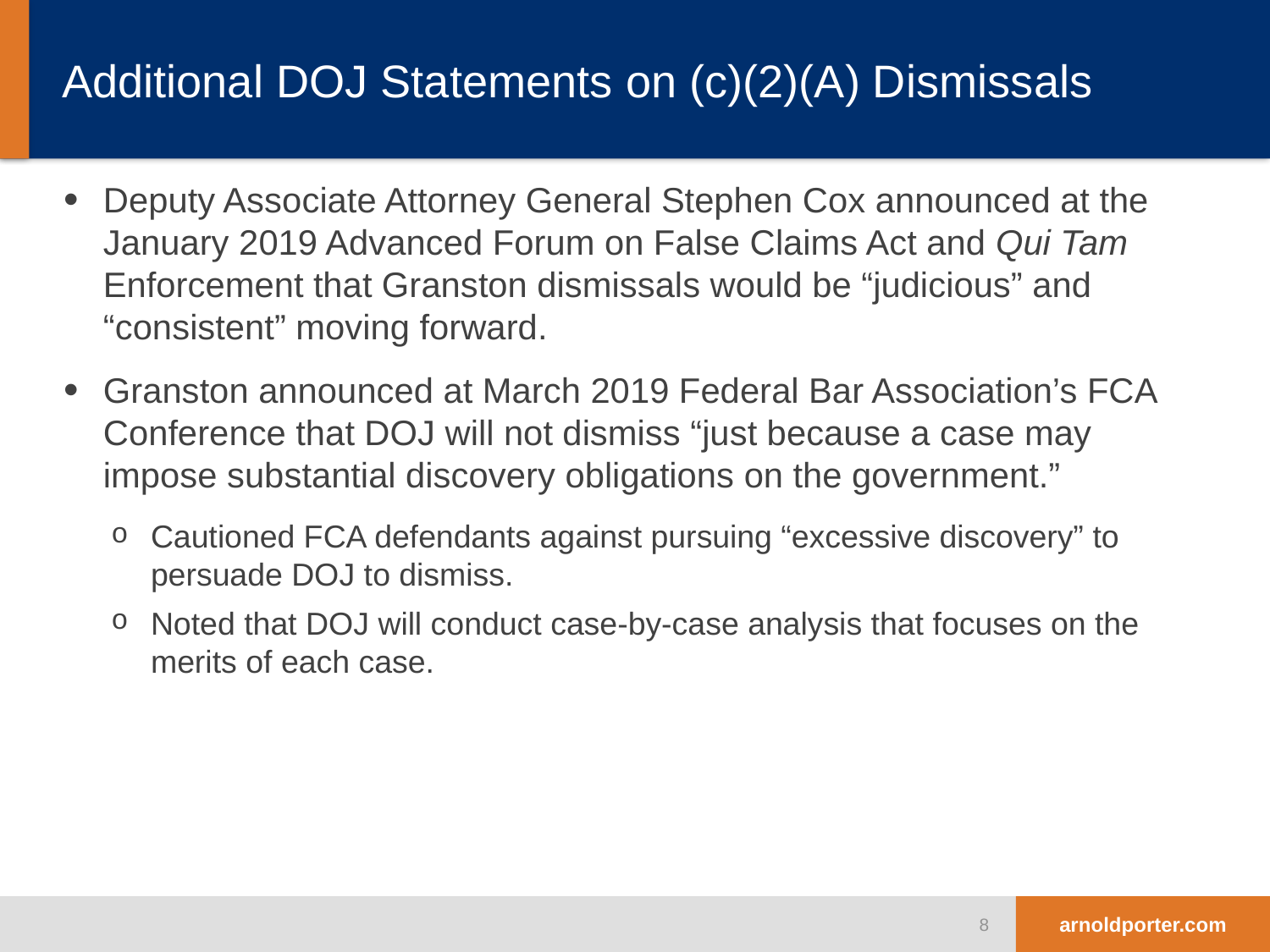

# Additional DOJ Statements on (c)(2)(A) Dismissals
Deputy Associate Attorney General Stephen Cox announced at the January 2019 Advanced Forum on False Claims Act and Qui Tam Enforcement that Granston dismissals would be “judicious” and “consistent” moving forward.
Granston announced at March 2019 Federal Bar Association’s FCA Conference that DOJ will not dismiss “just because a case may impose substantial discovery obligations on the government.”
Cautioned FCA defendants against pursuing “excessive discovery” to persuade DOJ to dismiss.
Noted that DOJ will conduct case-by-case analysis that focuses on the merits of each case.

8